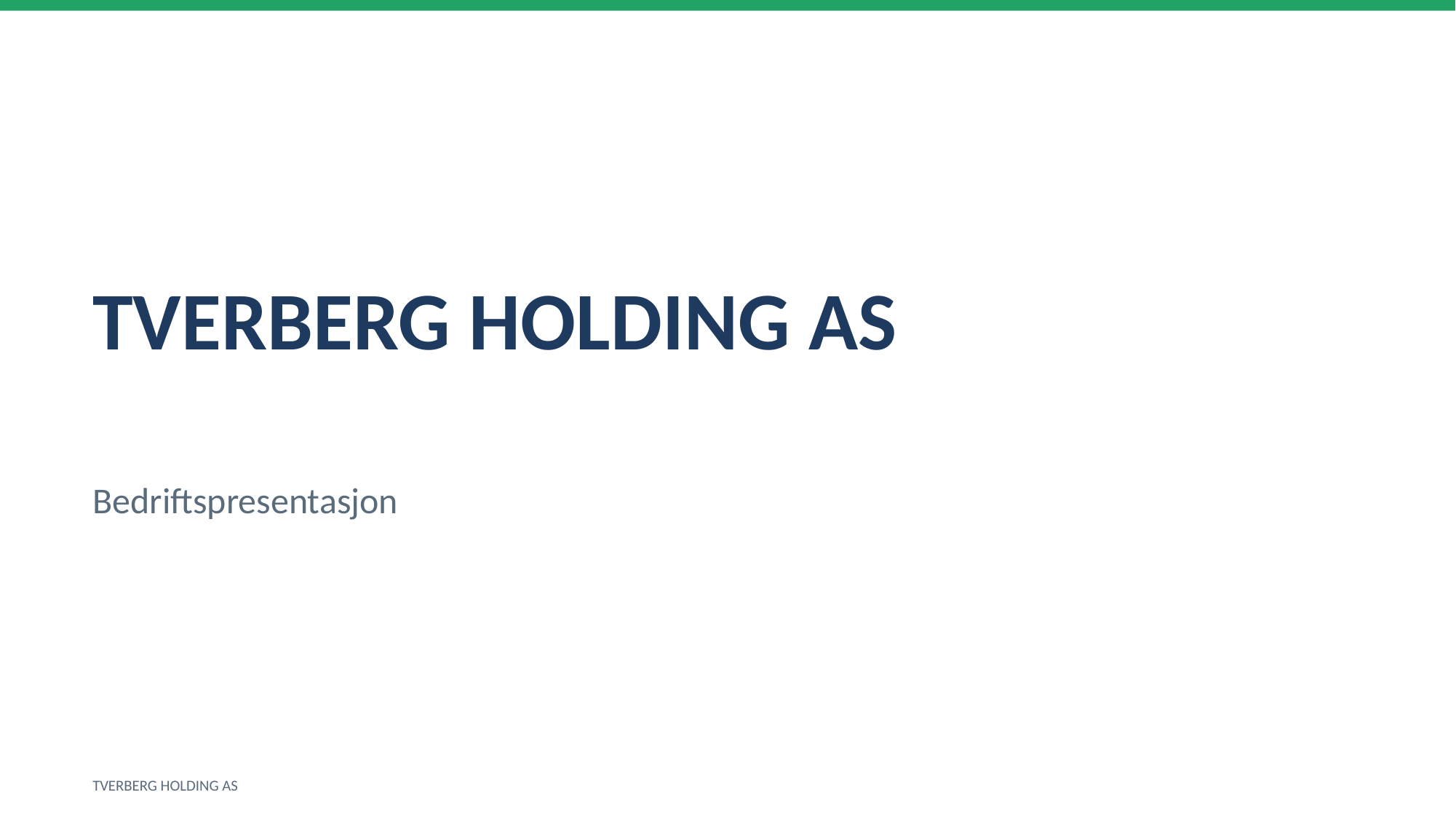

TVERBERG HOLDING AS
Bedriftspresentasjon
TVERBERG HOLDING AS